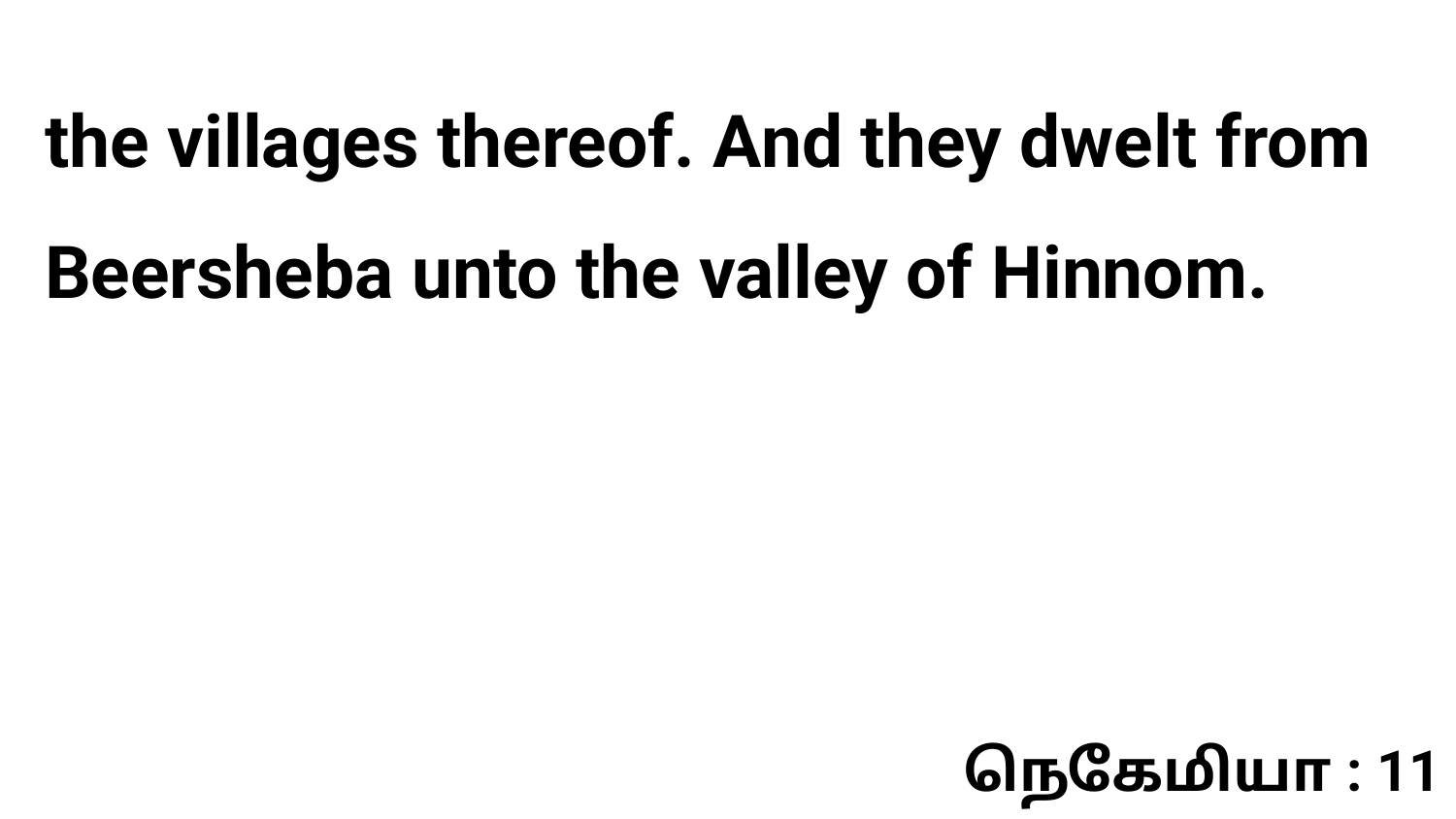

the villages thereof. And they dwelt from Beersheba unto the valley of Hinnom.
நெகேமியா : 11